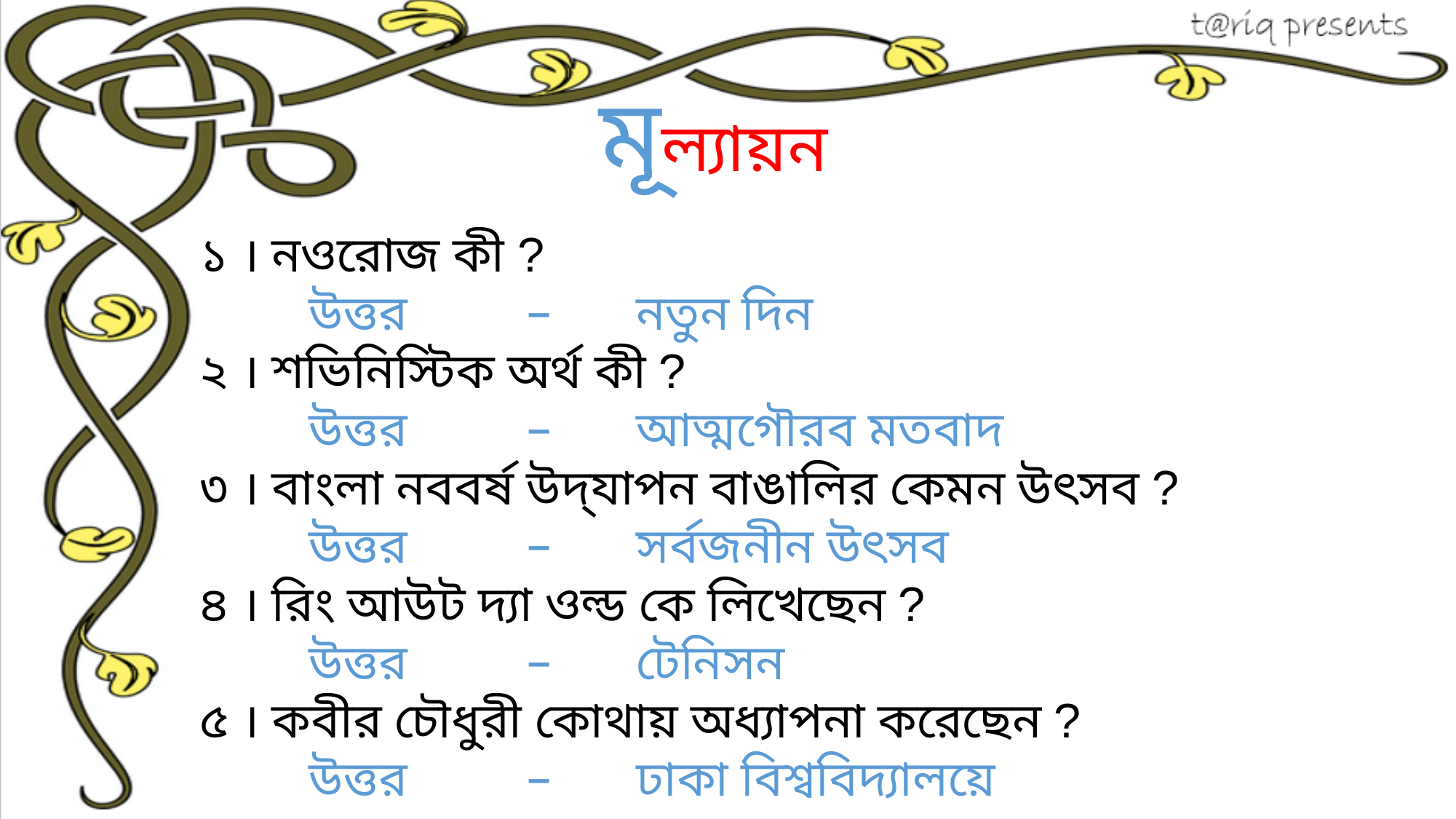

# মূল্যায়ন
১ । নওরোজ কী ?
	উত্তর 	– 	নতুন দিন
২ । শভিনিস্টিক অর্থ কী ?
	উত্তর 	– 	আত্মগৌরব মতবাদ
৩ । বাংলা নববর্ষ উদ্‌যাপন বাঙালির কেমন উৎসব ?
	উত্তর 	– 	সর্বজনীন উৎসব
৪ । রিং আউট দ্যা ওল্ড কে লিখেছেন ?
	উত্তর 	– 	টেনিসন
৫ । কবীর চৌধুরী কোথায় অধ্যাপনা করেছেন ?
	উত্তর 	– 	ঢাকা বিশ্ববিদ্যালয়ে